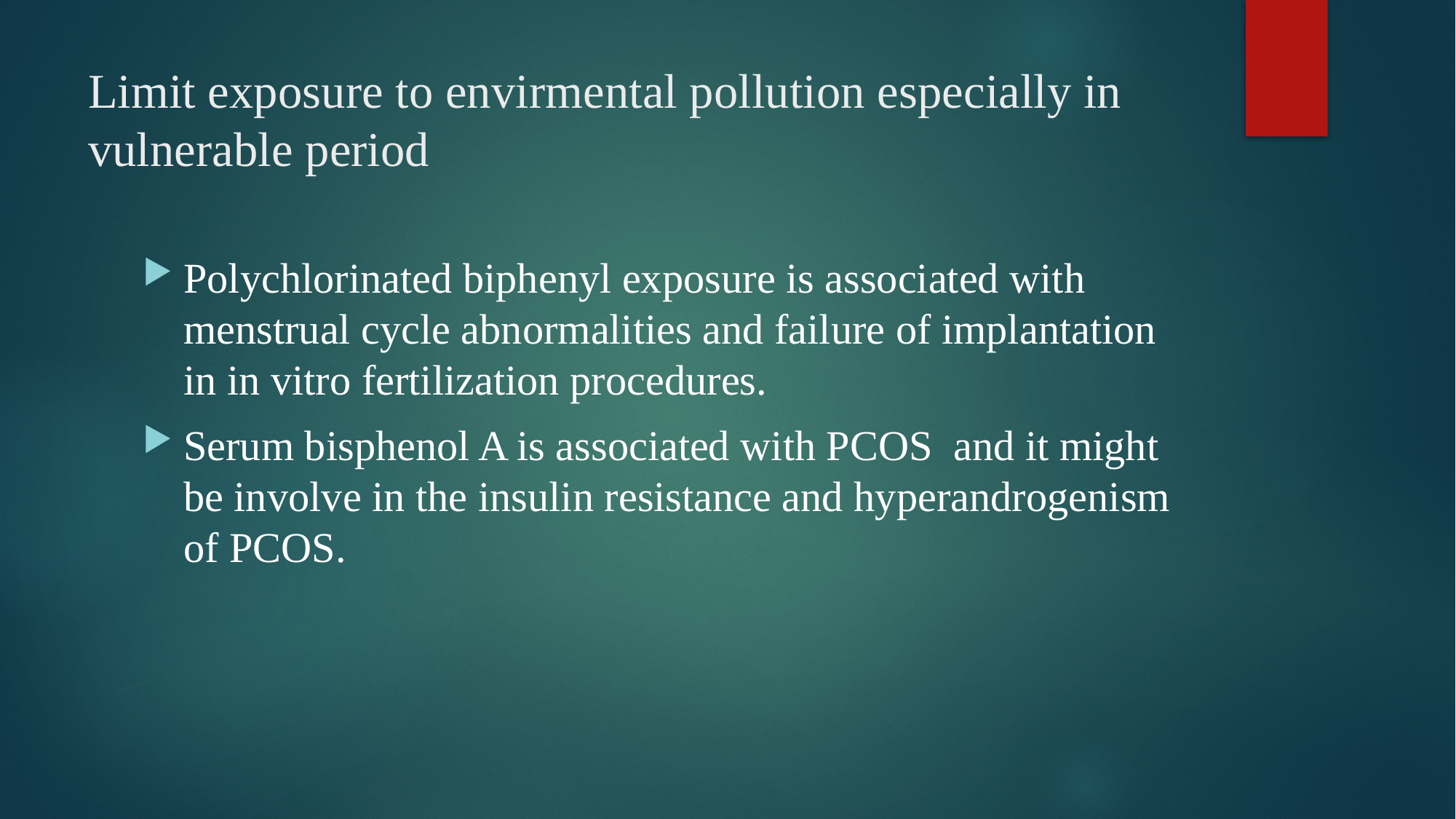

# Limit exposure to envirmental pollution especially in vulnerable period
Polychlorinated biphenyl exposure is associated with menstrual cycle abnormalities and failure of implantation in in vitro fertilization procedures.
Serum bisphenol A is associated with PCOS  and it might be involve in the insulin resistance and hyperandrogenism of PCOS.